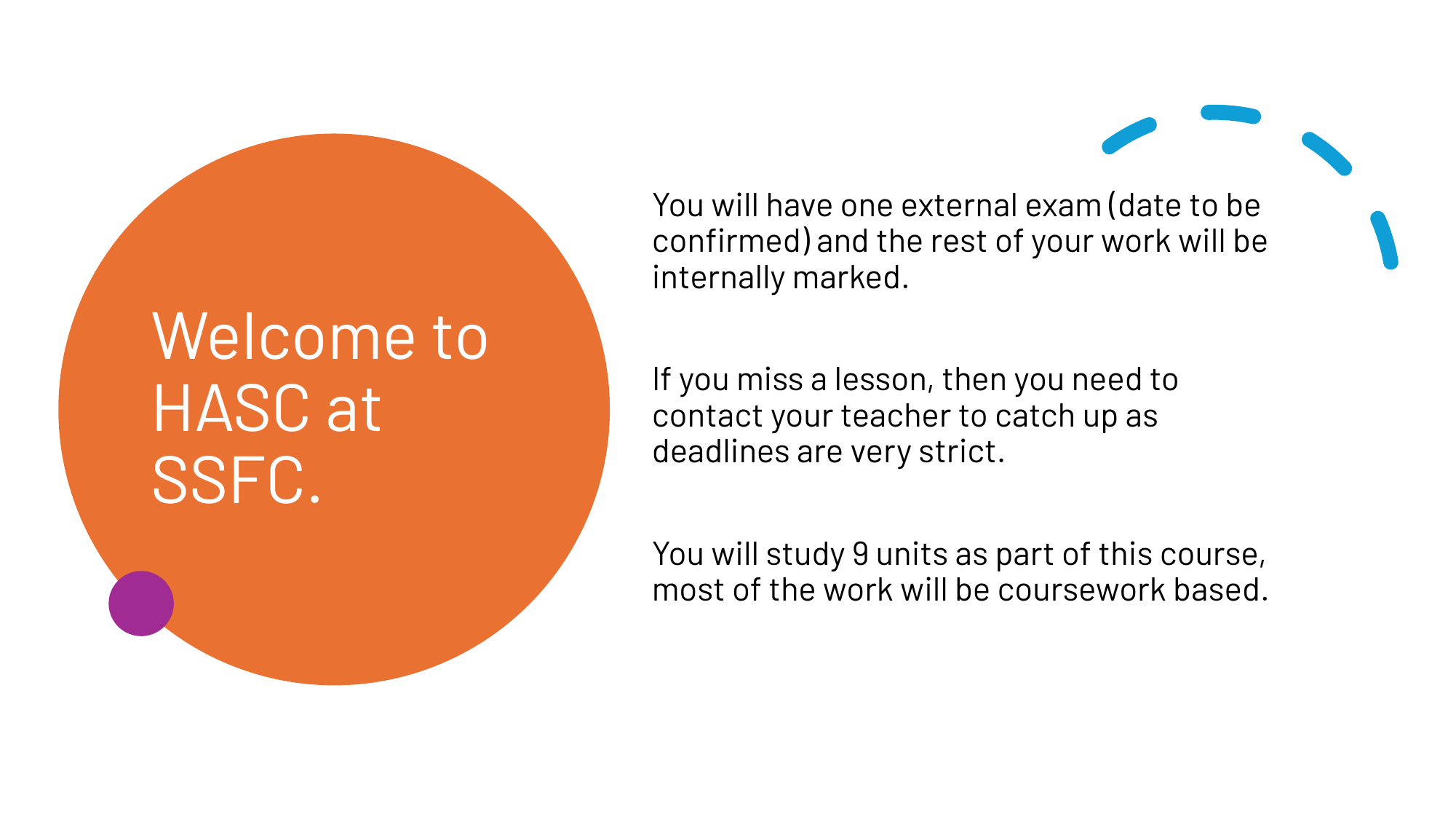

# Welcome to HASC at SSFC.
You will have one external exam (date to be confirmed) and the rest of your work will be internally marked.

If you miss a lesson, then you need to contact your teacher to catch up as deadlines are very strict.

You will study 9 units as part of this course, most of the work will be coursework based.